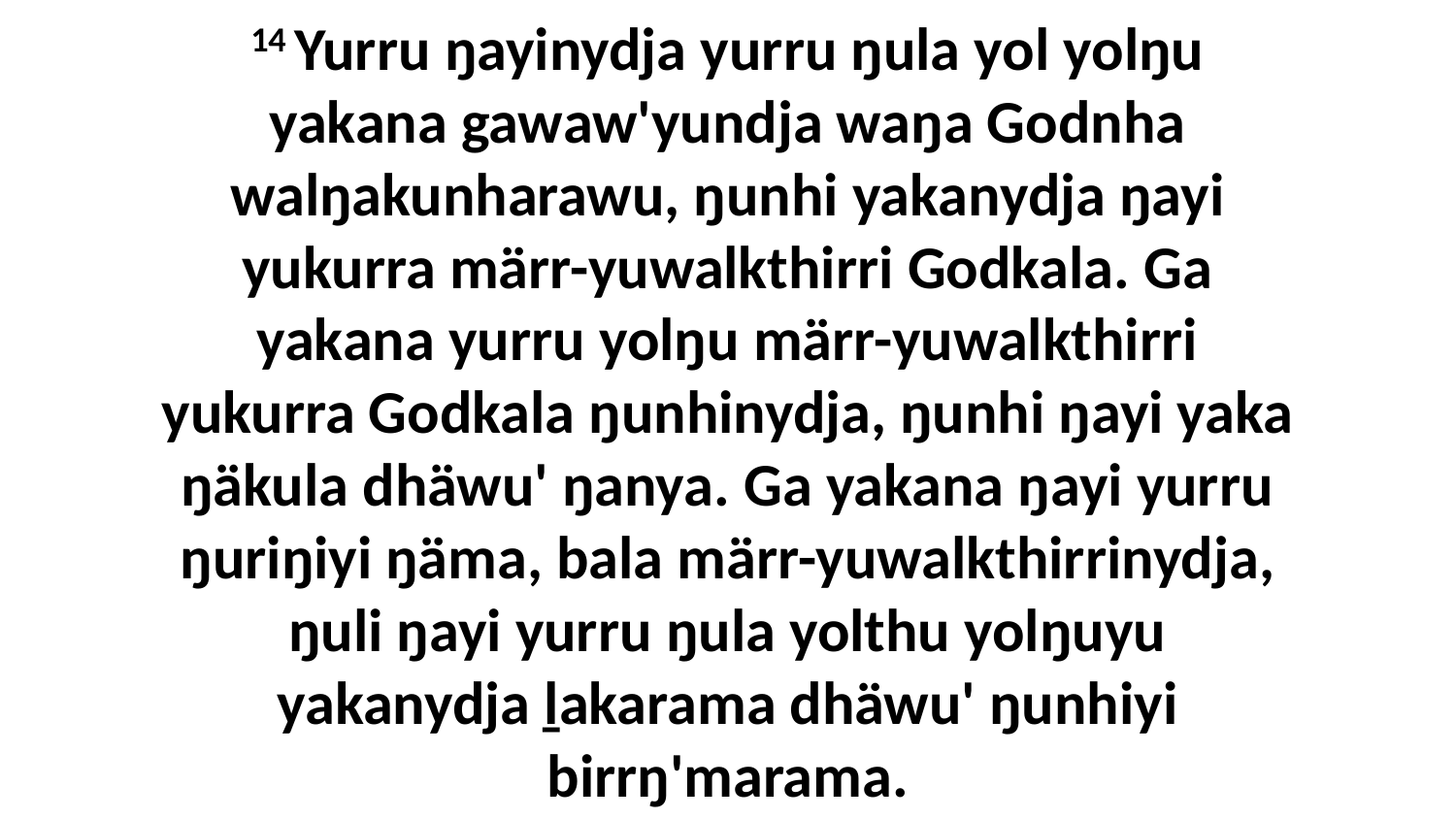

14 Yurru ŋayinydja yurru ŋula yol yolŋu yakana gawaw'yundja waŋa Godnha walŋakunharawu, ŋunhi yakanydja ŋayi yukurra märr-yuwalkthirri Godkala. Ga yakana yurru yolŋu märr-yuwalkthirri yukurra Godkala ŋunhinydja, ŋunhi ŋayi yaka ŋäkula dhäwu' ŋanya. Ga yakana ŋayi yurru ŋuriŋiyi ŋäma, bala märr-yuwalkthirrinydja, ŋuli ŋayi yurru ŋula yolthu yolŋuyu yakanydja ḻakarama dhäwu' ŋunhiyi birrŋ'marama.